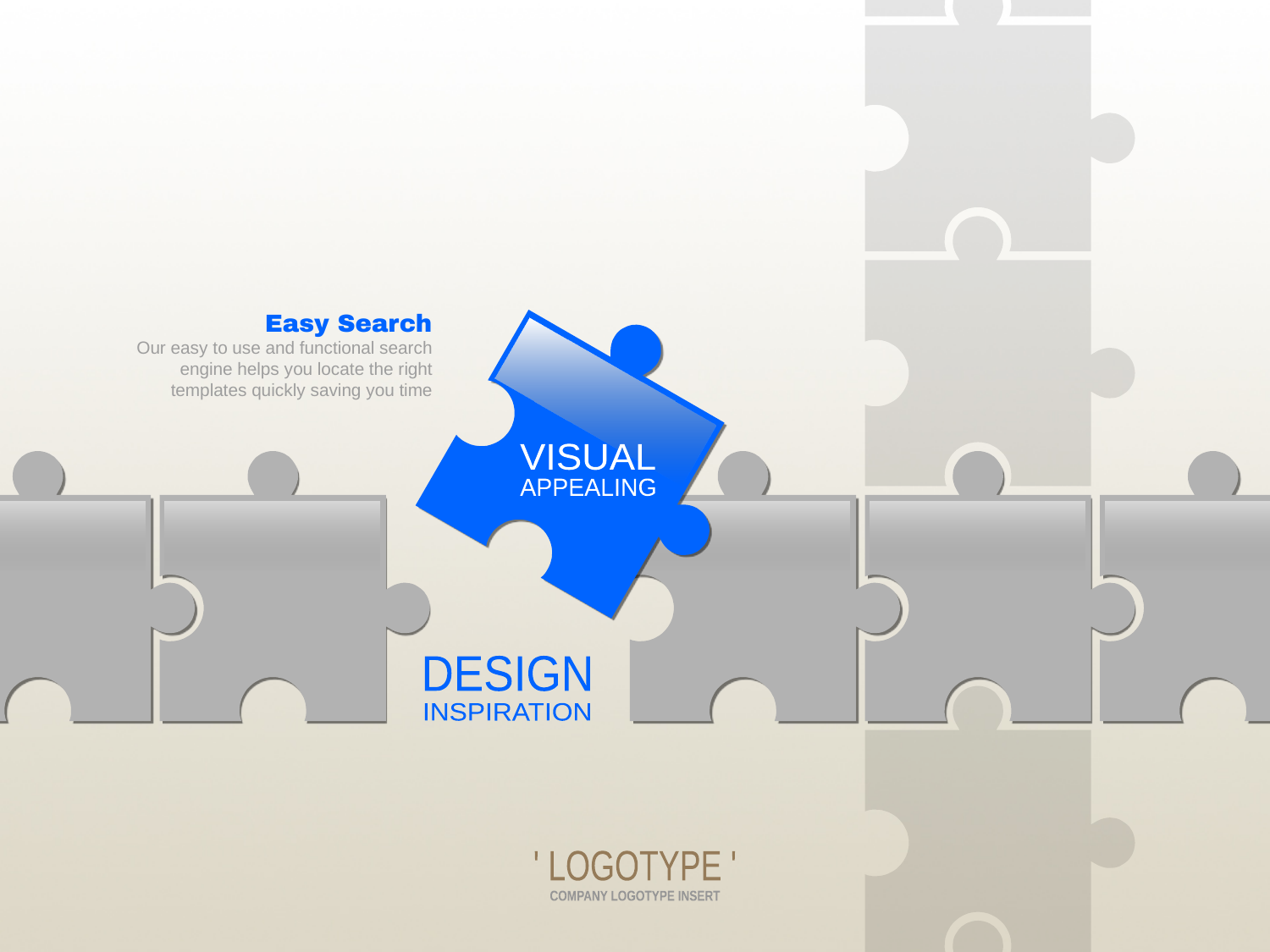

Easy Search
Our easy to use and functional search engine helps you locate the right templates quickly saving you time

VISUAL
APPEALING

DESIGN
INSPIRATION

' LOGOTYPE '
COMPANY LOGOTYPE INSERT